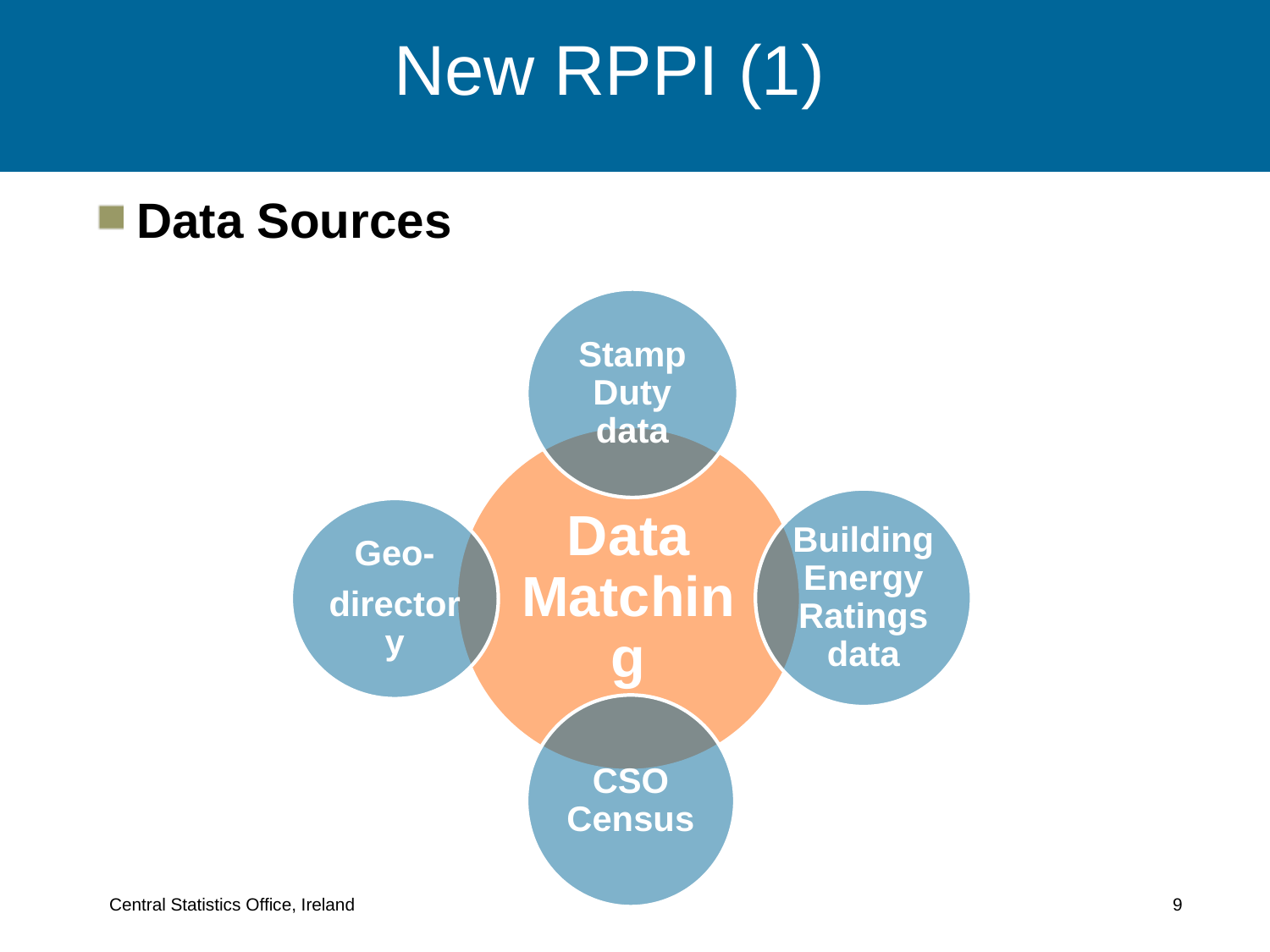

# New RPPI (1)
Data Sources

Data Matching
Stamp Duty data
Building Energy Ratings data
CSO Census
Geo-
directory
Central Statistics Office, Ireland                                                                                                                                                                        9